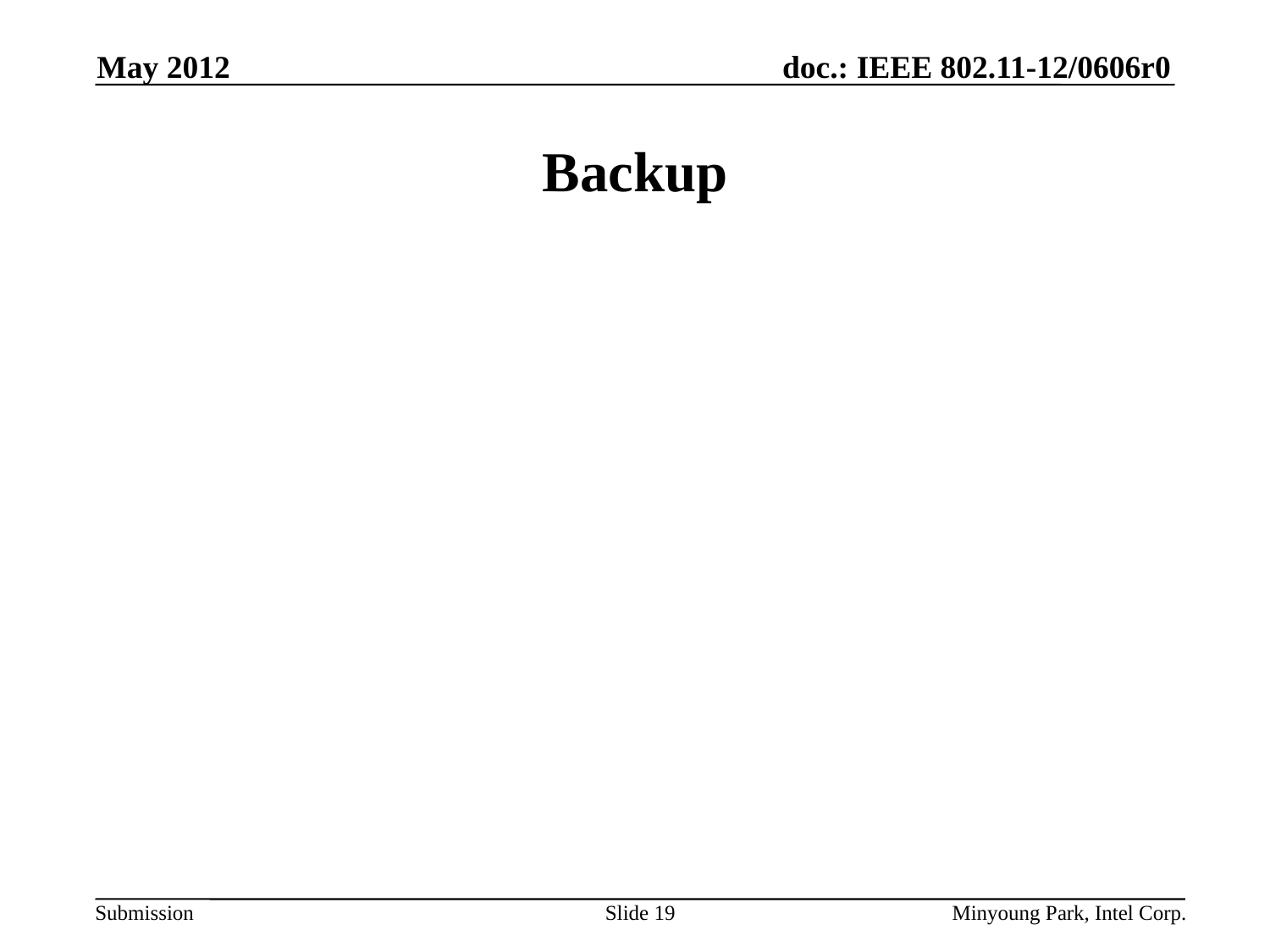

May 2012
# Backup

Slide 19
Minyoung Park, Intel Corp.